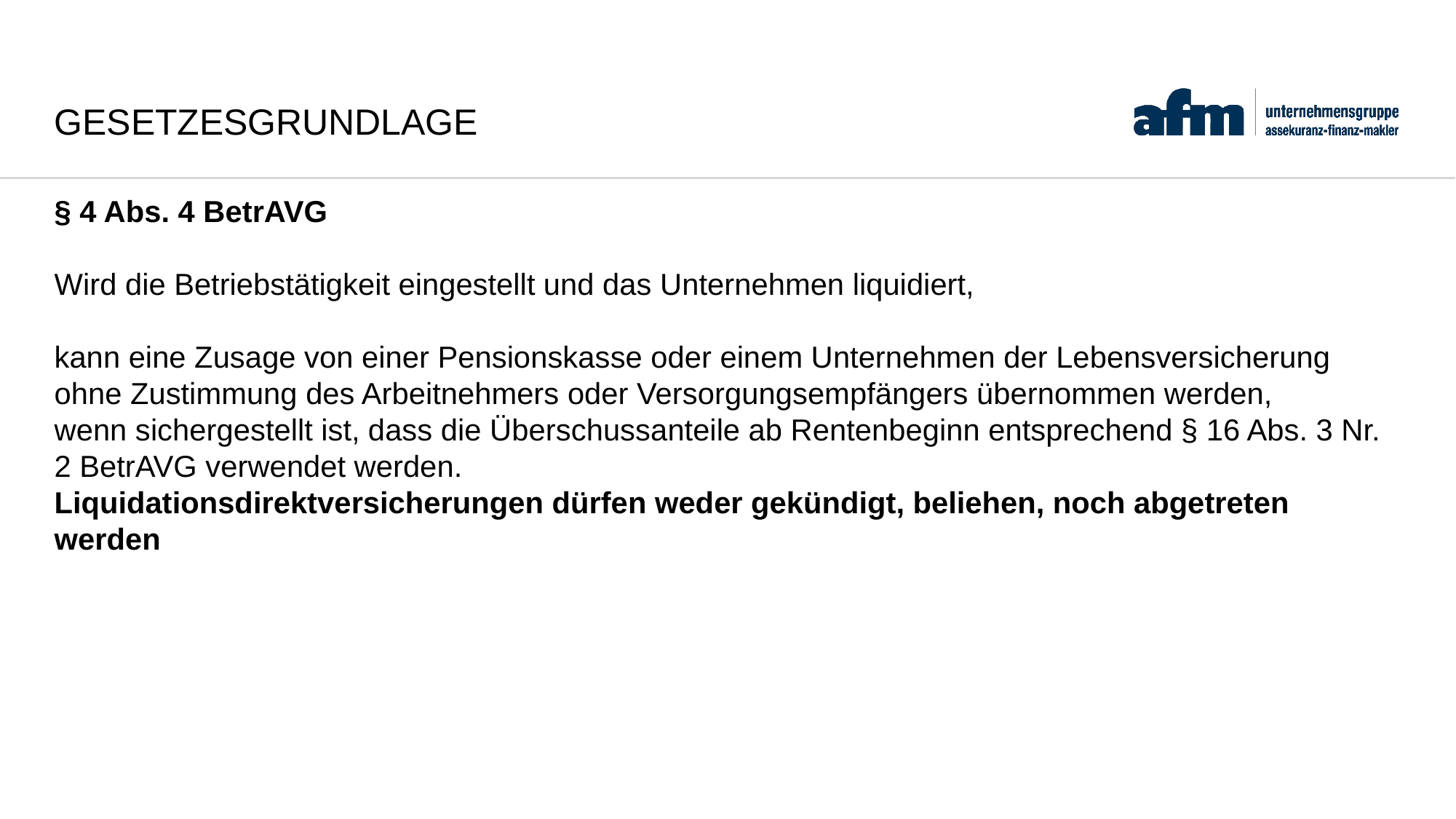

# GesetzesGrundlage
§ 4 Abs. 4 BetrAVG

Wird die Betriebstätigkeit eingestellt und das Unternehmen liquidiert,

kann eine Zusage von einer Pensionskasse oder einem Unternehmen der Lebensversicherung
ohne Zustimmung des Arbeitnehmers oder Versorgungsempfängers übernommen werden,
wenn sichergestellt ist, dass die Überschussanteile ab Rentenbeginn entsprechend § 16 Abs. 3 Nr. 2 BetrAVG verwendet werden.
Liquidationsdirektversicherungen dürfen weder gekündigt, beliehen, noch abgetreten werden